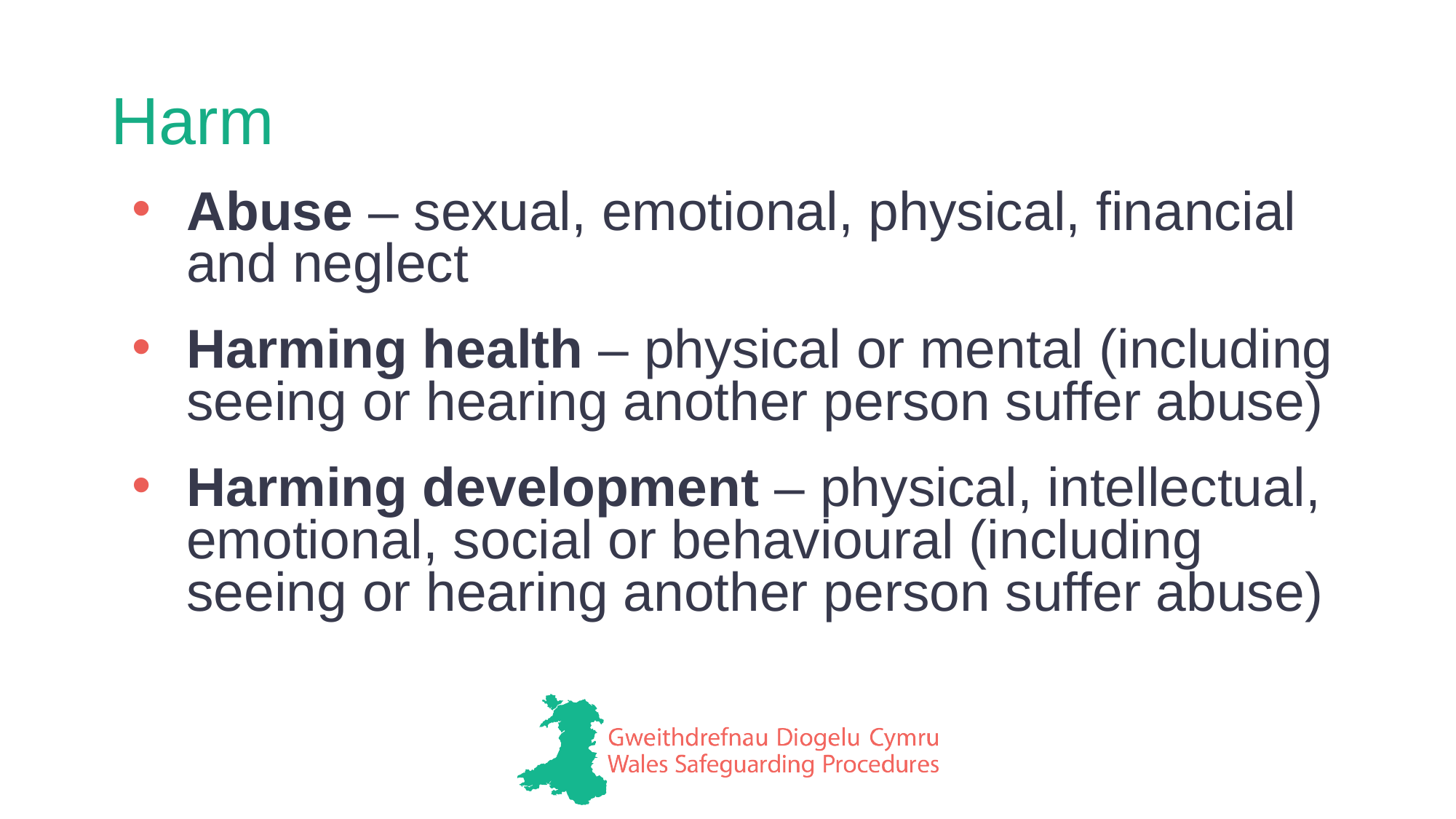

# Harm
Abuse – sexual, emotional, physical, financial and neglect
Harming health – physical or mental (including seeing or hearing another person suffer abuse)
Harming development – physical, intellectual, emotional, social or behavioural (including seeing or hearing another person suffer abuse)